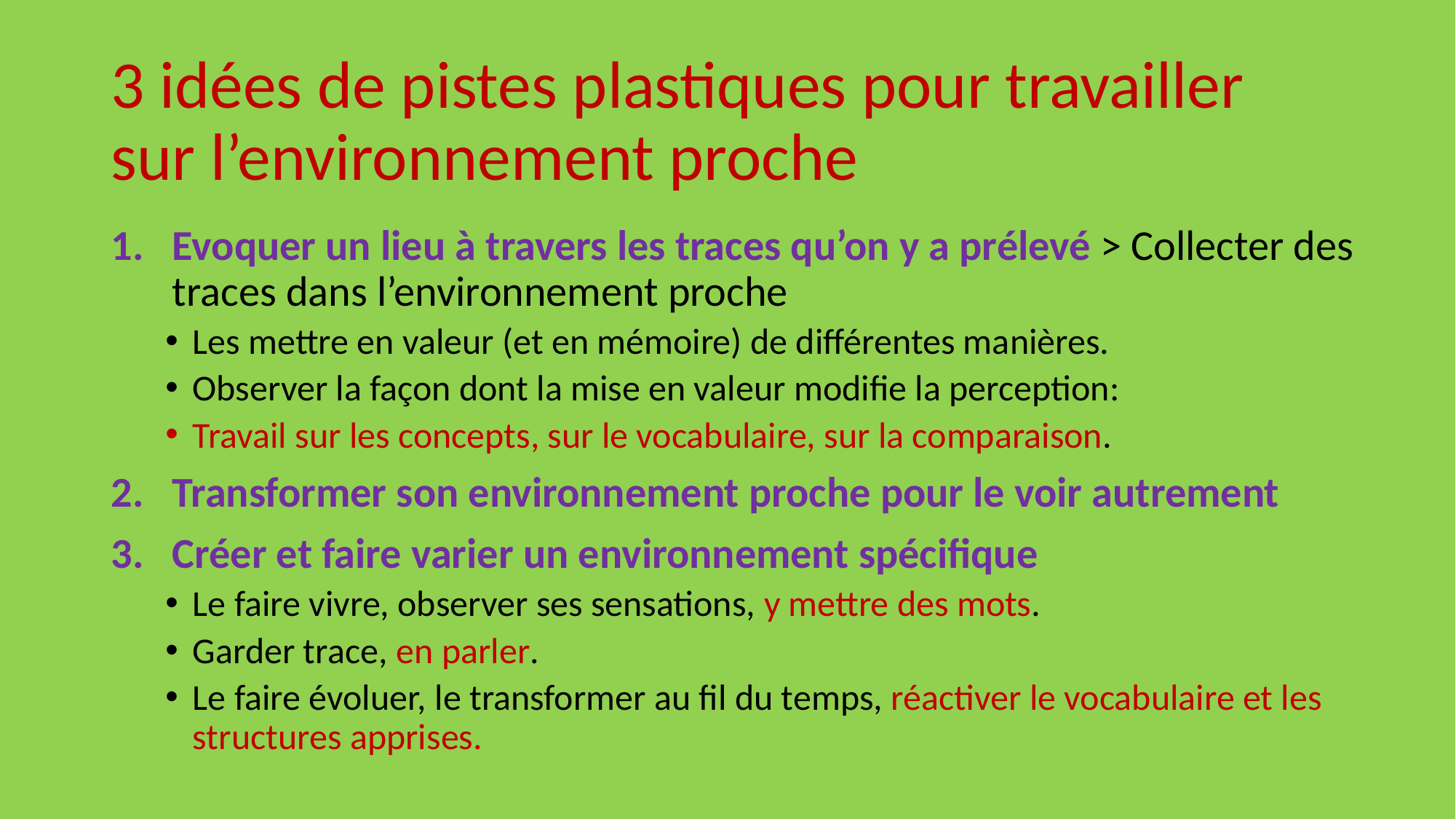

# 3 idées de pistes plastiques pour travailler sur l’environnement proche
Evoquer un lieu à travers les traces qu’on y a prélevé > Collecter des traces dans l’environnement proche
Les mettre en valeur (et en mémoire) de différentes manières.
Observer la façon dont la mise en valeur modifie la perception:
Travail sur les concepts, sur le vocabulaire, sur la comparaison.
Transformer son environnement proche pour le voir autrement
Créer et faire varier un environnement spécifique
Le faire vivre, observer ses sensations, y mettre des mots.
Garder trace, en parler.
Le faire évoluer, le transformer au fil du temps, réactiver le vocabulaire et les structures apprises.